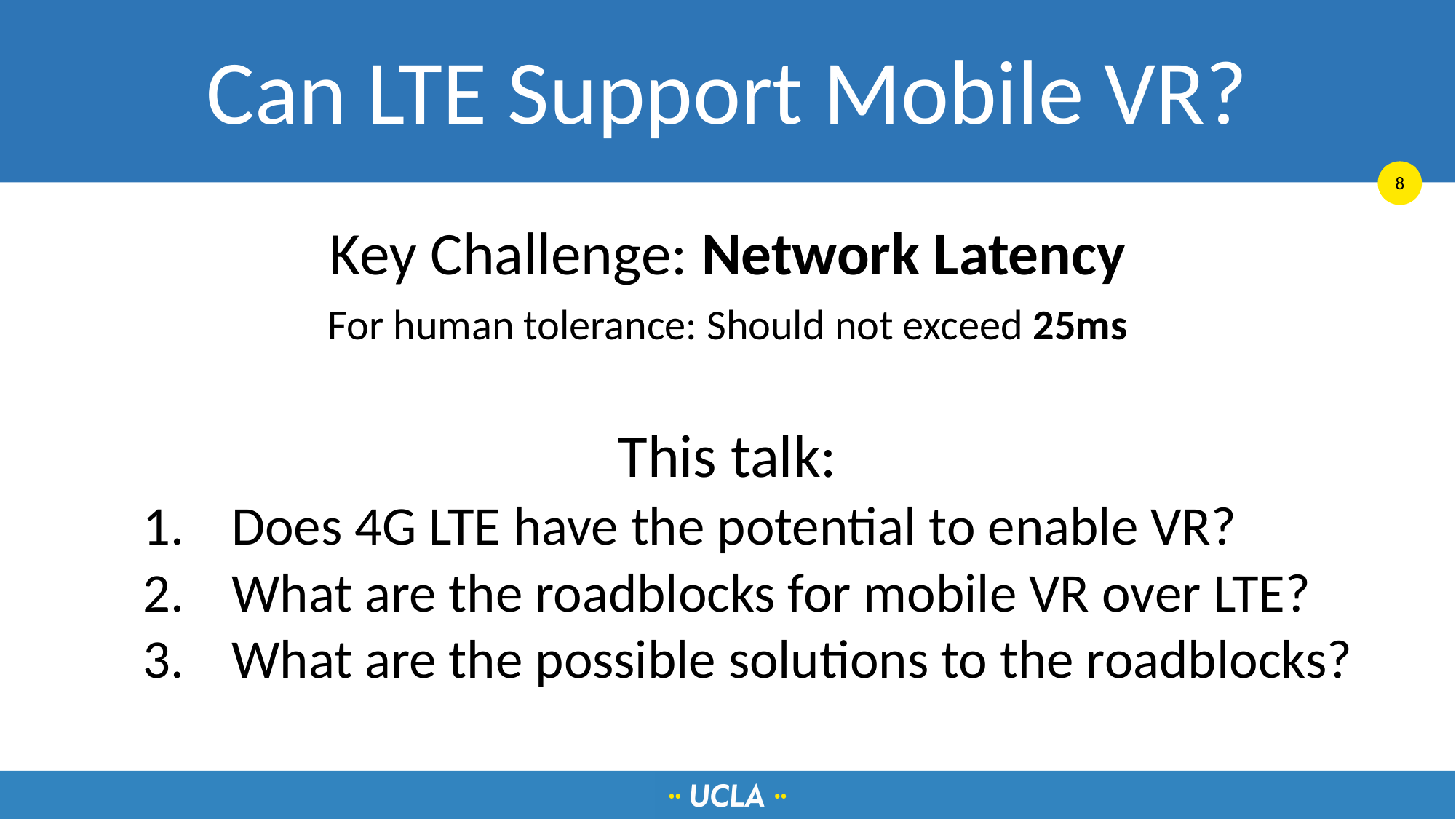

# Can LTE Support Mobile VR?
Key Challenge: Network Latency
For human tolerance: Should not exceed 25ms

This talk:
Does 4G LTE have the potential to enable VR?
What are the roadblocks for mobile VR over LTE?
What are the possible solutions to the roadblocks?